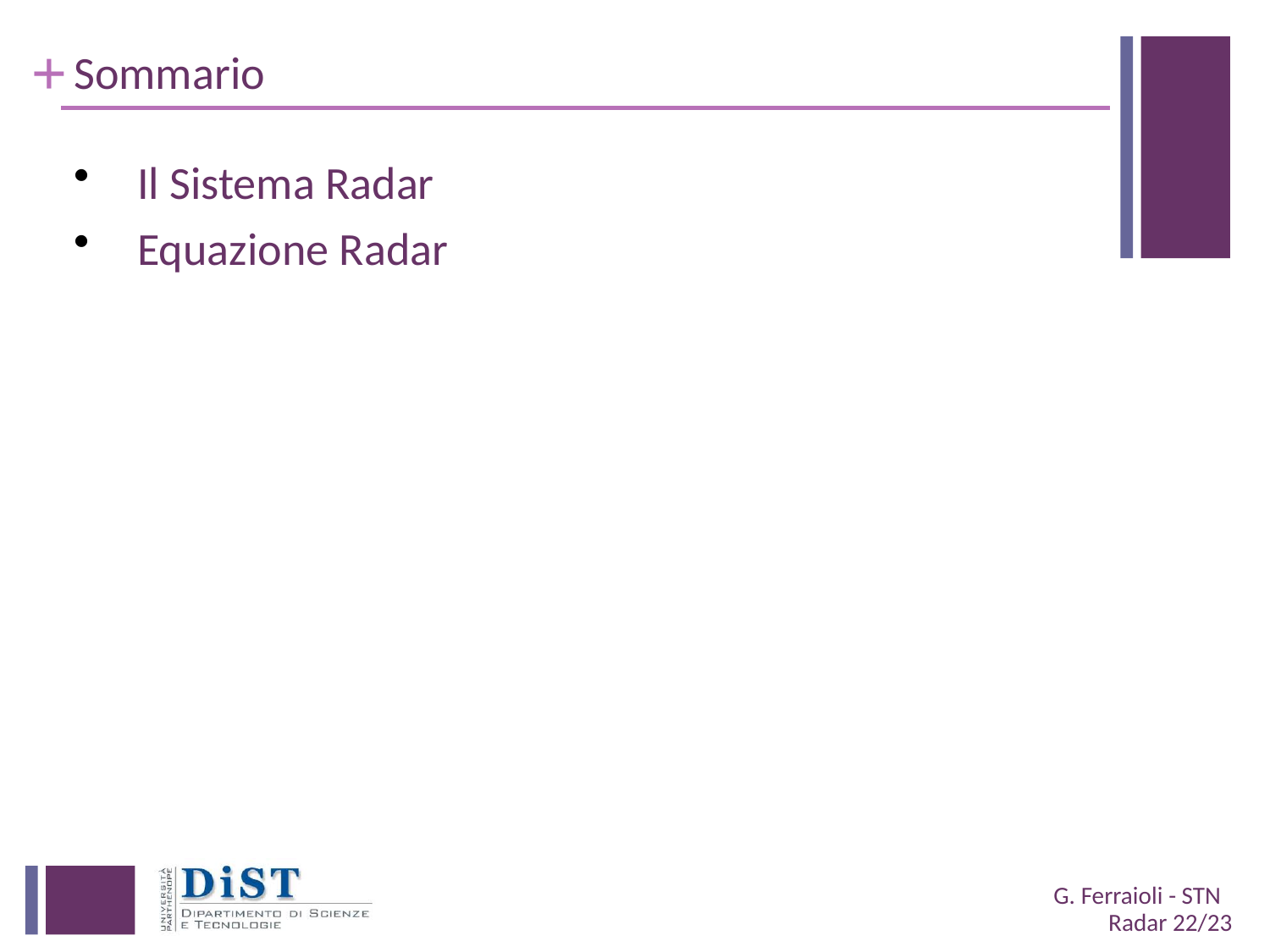

# Sommario
Il Sistema Radar
Equazione Radar